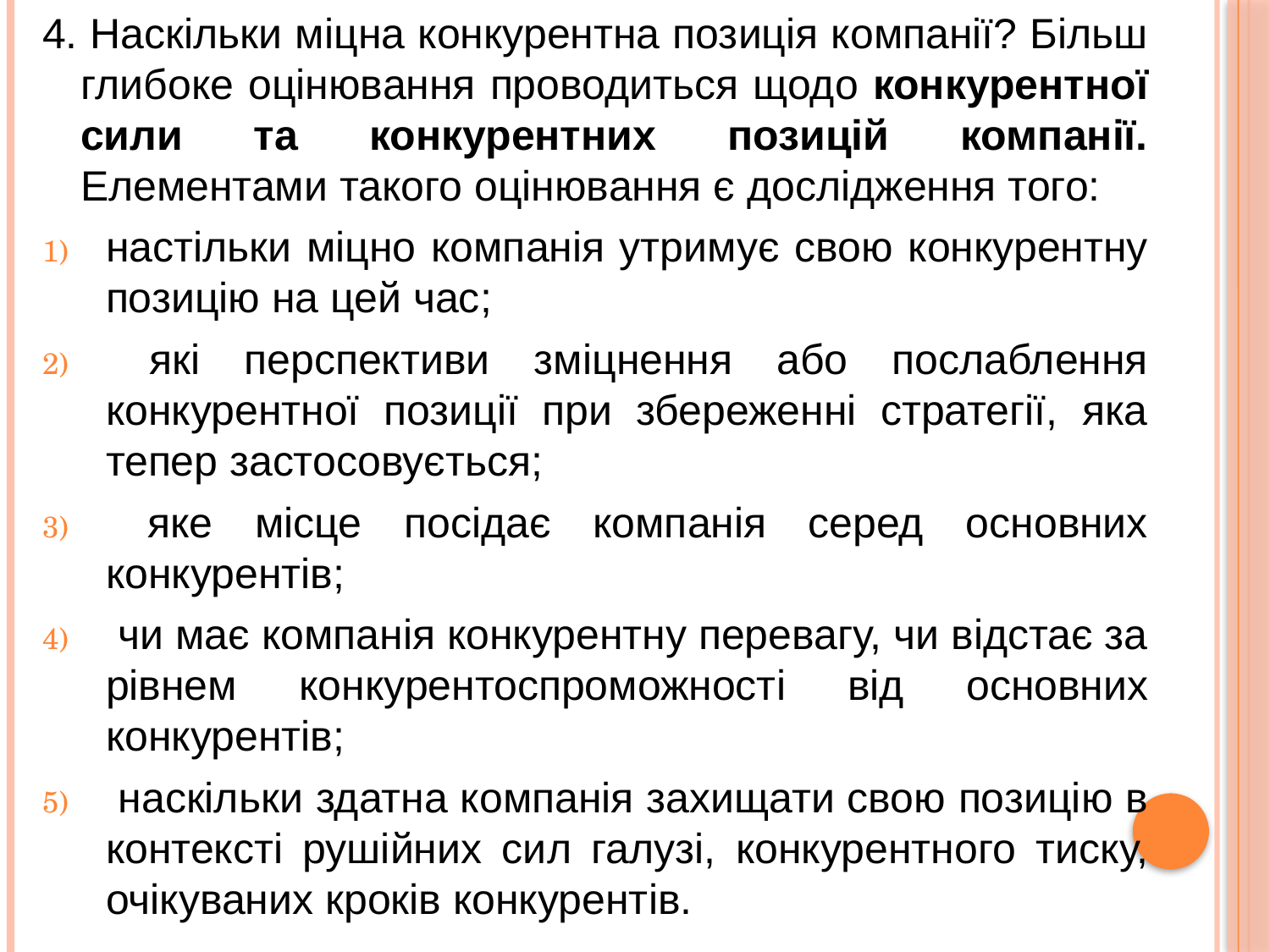

4. Наскільки міцна конкурентна позиція компанії? Більш глибоке оцінювання проводиться щодо конкурентної сили та конкурентних позицій компанії. Елементами такого оцінювання є дослідження того:
настільки міцно компанія утримує свою конкурентну позицію на цей час;
 які перспективи зміцнення або послаблення конкурентної позиції при збереженні стратегії, яка тепер застосовується;
 яке місце посідає компанія серед основних конкурентів;
 чи має компанія конкурентну перевагу, чи відстає за рівнем конкурентоспроможності від основних конкурентів;
 наскільки здатна компанія захищати свою позицію в контексті рушійних сил галузі, конкурентного тиску, очікуваних кроків конкурентів.